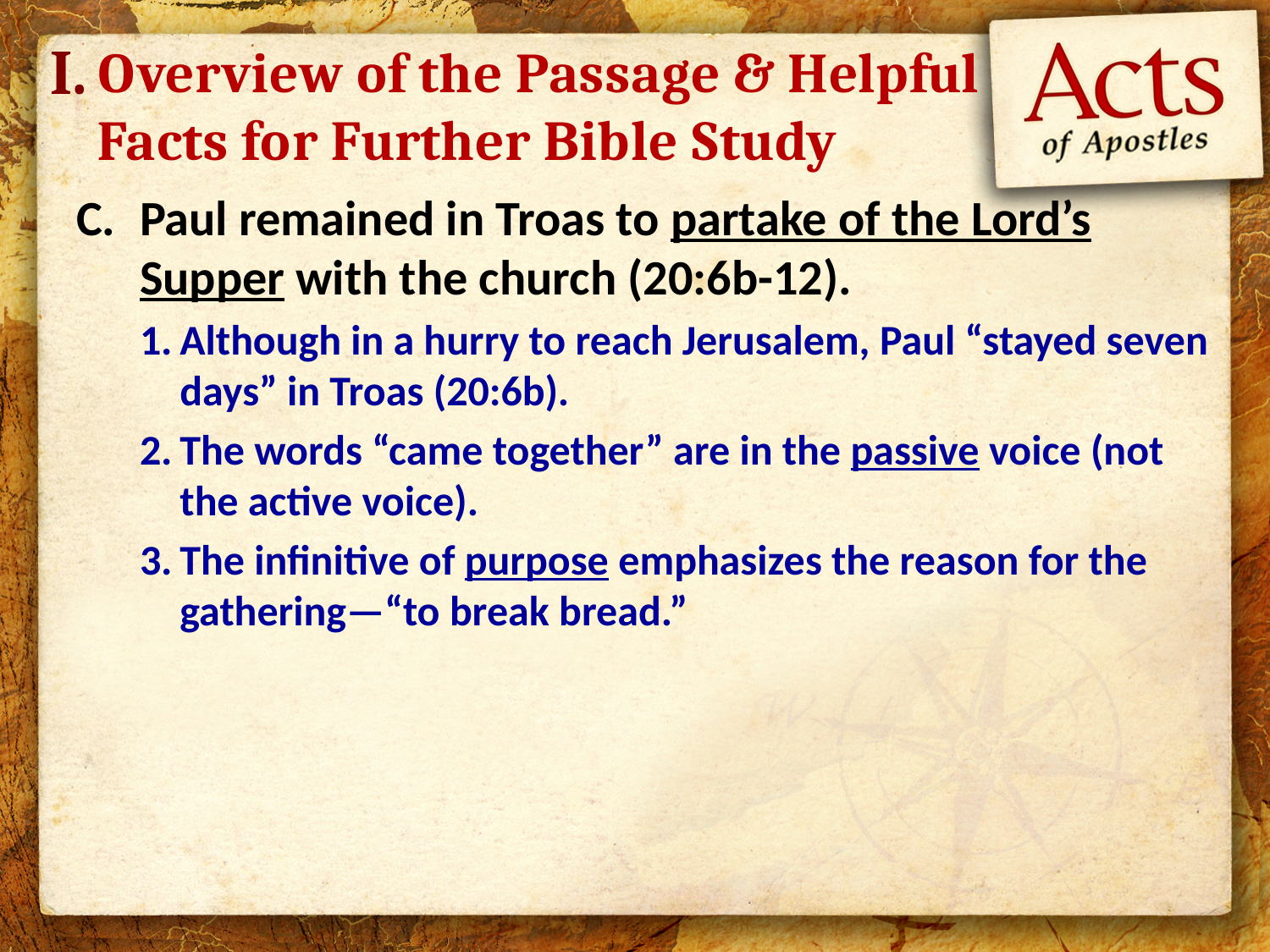

I.
# Overview of the Passage & Helpful Facts for Further Bible Study
Paul remained in Troas to partake of the Lord’s Supper with the church (20:6b-12).
Although in a hurry to reach Jerusalem, Paul “stayed seven days” in Troas (20:6b).
The words “came together” are in the passive voice (not the active voice).
The infinitive of purpose emphasizes the reason for the gathering—“to break bread.”